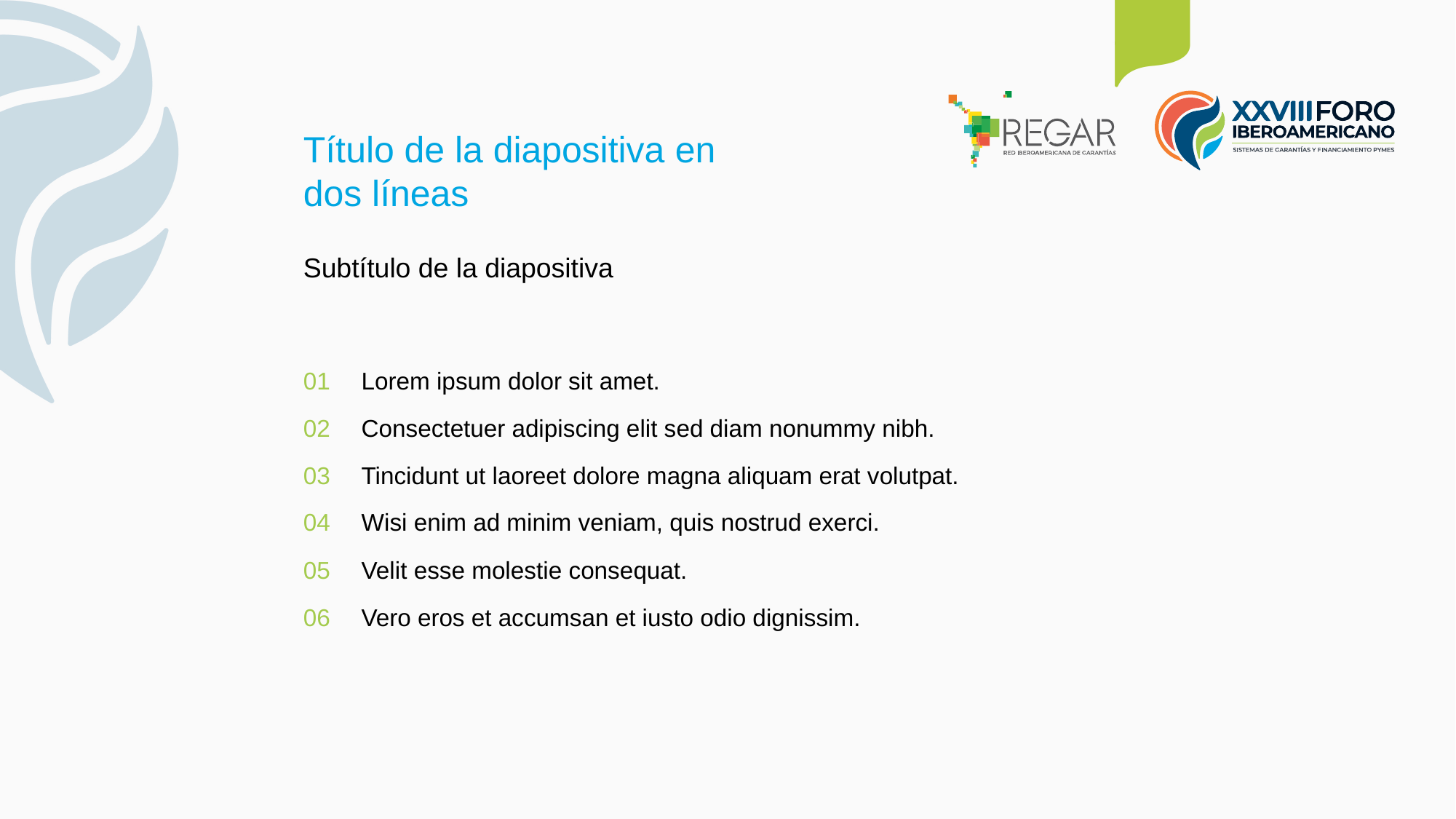

Título de la diapositiva en dos líneas
Subtítulo de la diapositiva
01
02
03
04
05
06
Lorem ipsum dolor sit amet.
Consectetuer adipiscing elit sed diam nonummy nibh.
Tincidunt ut laoreet dolore magna aliquam erat volutpat.
Wisi enim ad minim veniam, quis nostrud exerci.
Velit esse molestie consequat.
Vero eros et accumsan et iusto odio dignissim.